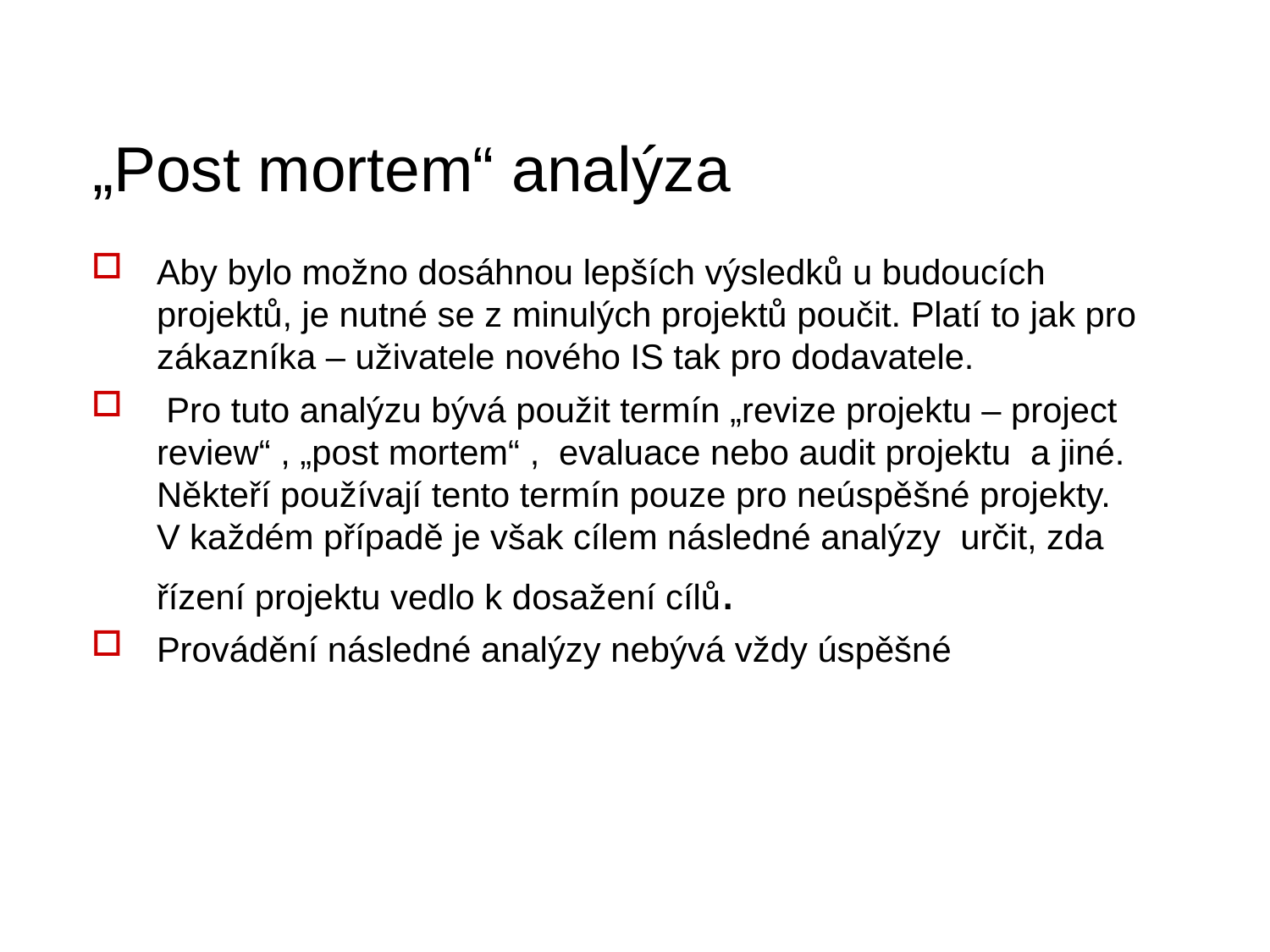

# „Post mortem“ analýza
Aby bylo možno dosáhnou lepších výsledků u budoucích projektů, je nutné se z minulých projektů poučit. Platí to jak pro zákazníka – uživatele nového IS tak pro dodavatele.
 Pro tuto analýzu bývá použit termín „revize projektu – project review“ , „post mortem“ ,  evaluace nebo audit projektu  a jiné. Někteří používají tento termín pouze pro neúspěšné projekty. V každém případě je však cílem následné analýzy  určit, zda řízení projektu vedlo k dosažení cílů.
Provádění následné analýzy nebývá vždy úspěšné